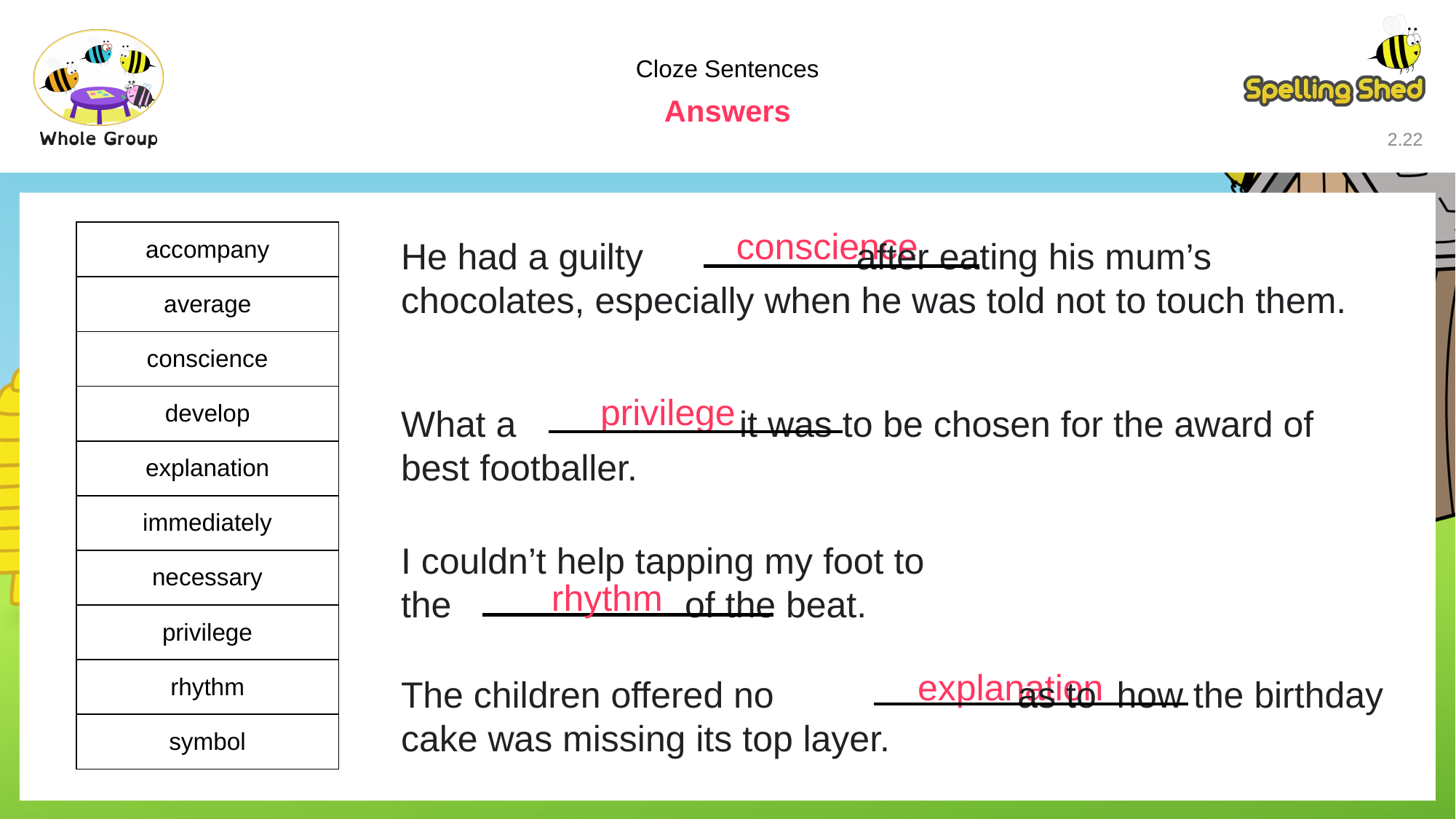

Cloze Sentences

Answers
2.22
conscience
| accompany |
| --- |
| average |
| conscience |
| develop |
| explanation |
| immediately |
| necessary |
| privilege |
| rhythm |
| symbol |
He had a guilty                     after eating his mum’s chocolates, especially when he was told not to touch them.
privilege
What a                      it was to be chosen for the award of best footballer.
I couldn’t help tapping my foot to
the                       of the beat.
rhythm
explanation
The children offered no                        as to  how the birthday cake was missing its top layer.